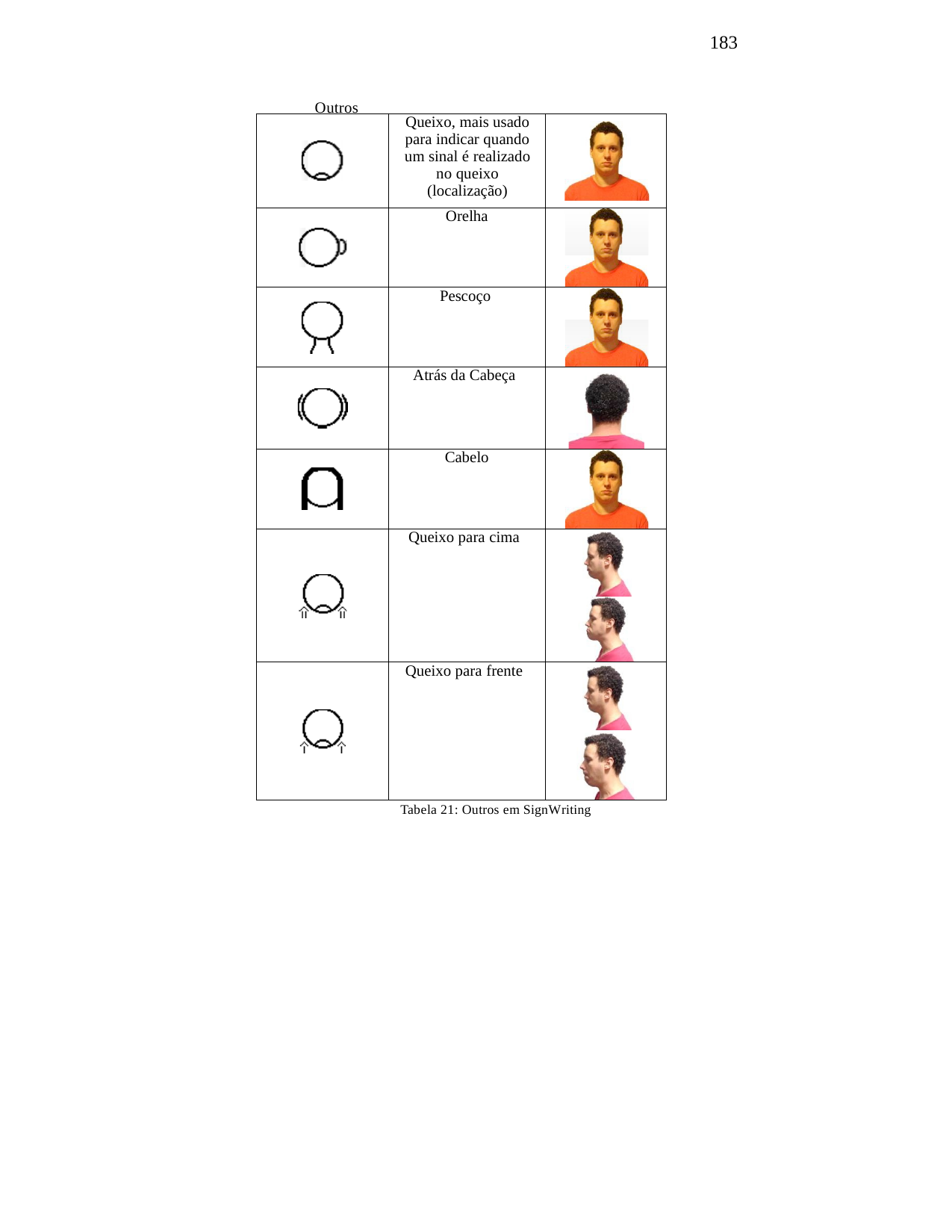

183

Outros
|  | Queixo, mais usado para indicar quando um sinal é realizado no queixo (localização) |  |
| --- | --- | --- |
|  | Orelha |  |
|  | Pescoço |  |
|  | Atrás da Cabeça |  |
|  | Cabelo |  |
|  | Queixo para cima |  |
|  | Queixo para frente |  |

Tabela 21: Outros em SignWriting